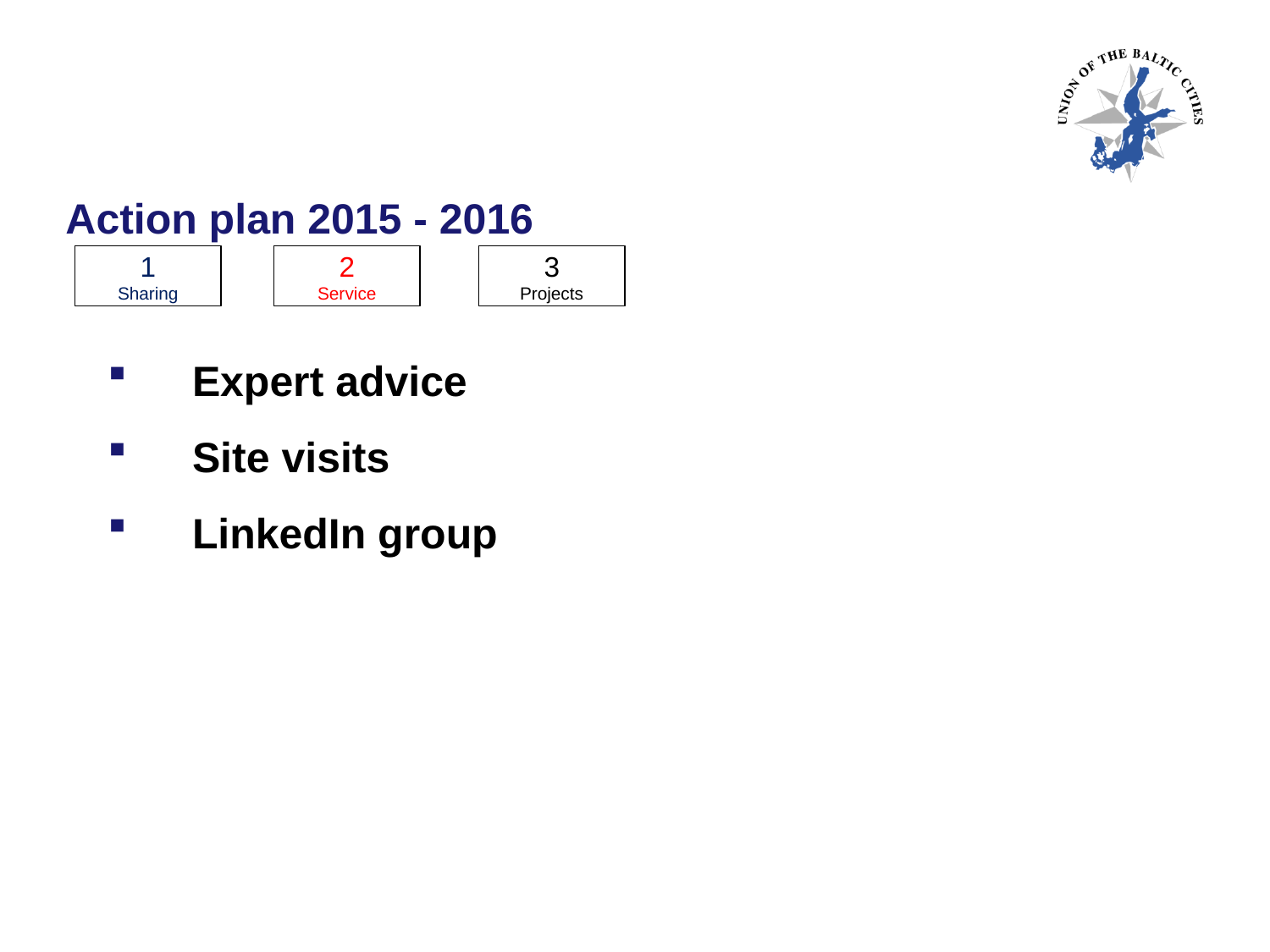

# Action plan 2015 - 2016
1
Sharing
2
Service
3
Projects
Expert advice
Site visits
LinkedIn group